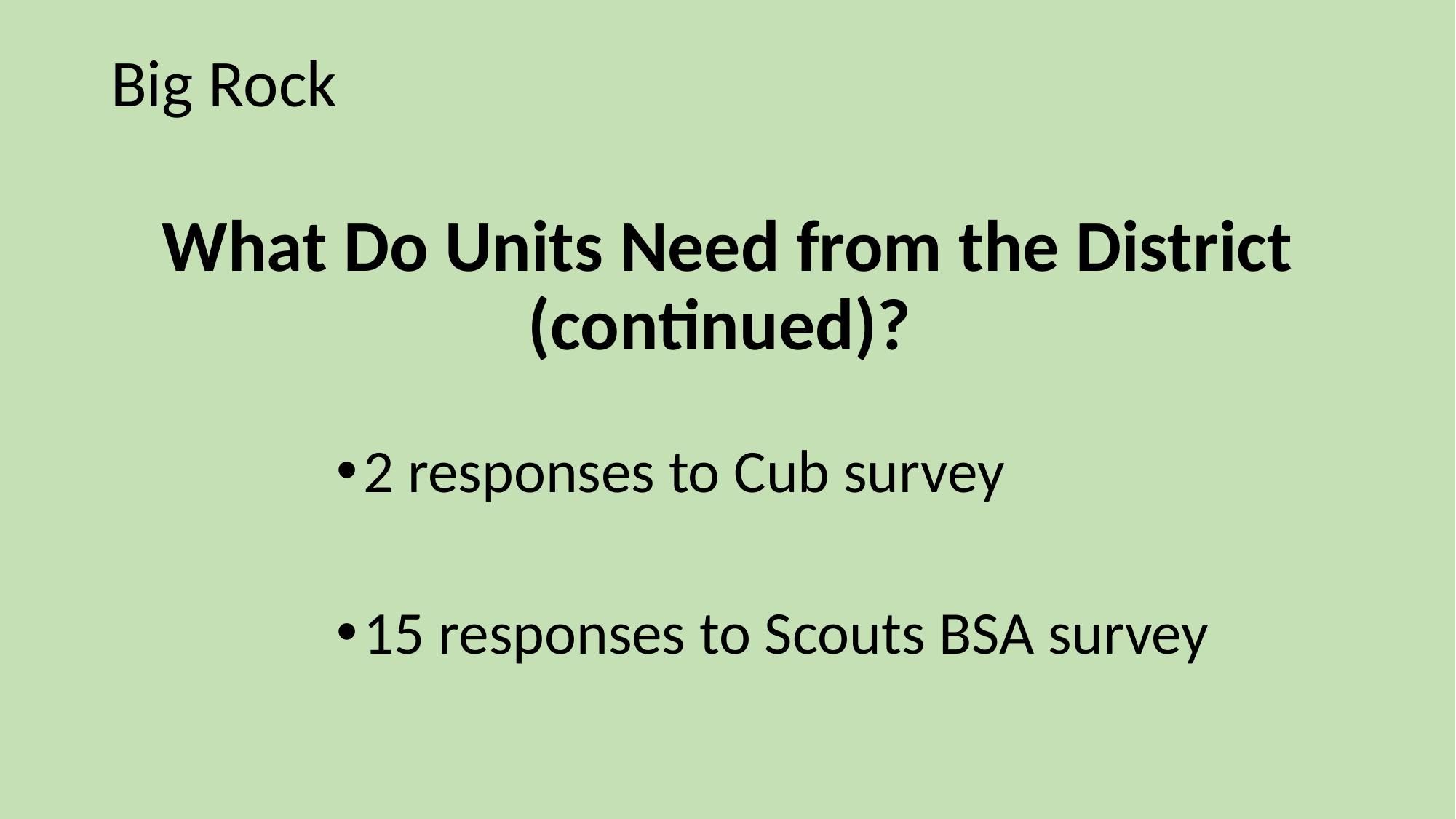

Big Rock
What Do Units Need from the District (continued)?
2 responses to Cub survey

15 responses to Scouts BSA survey